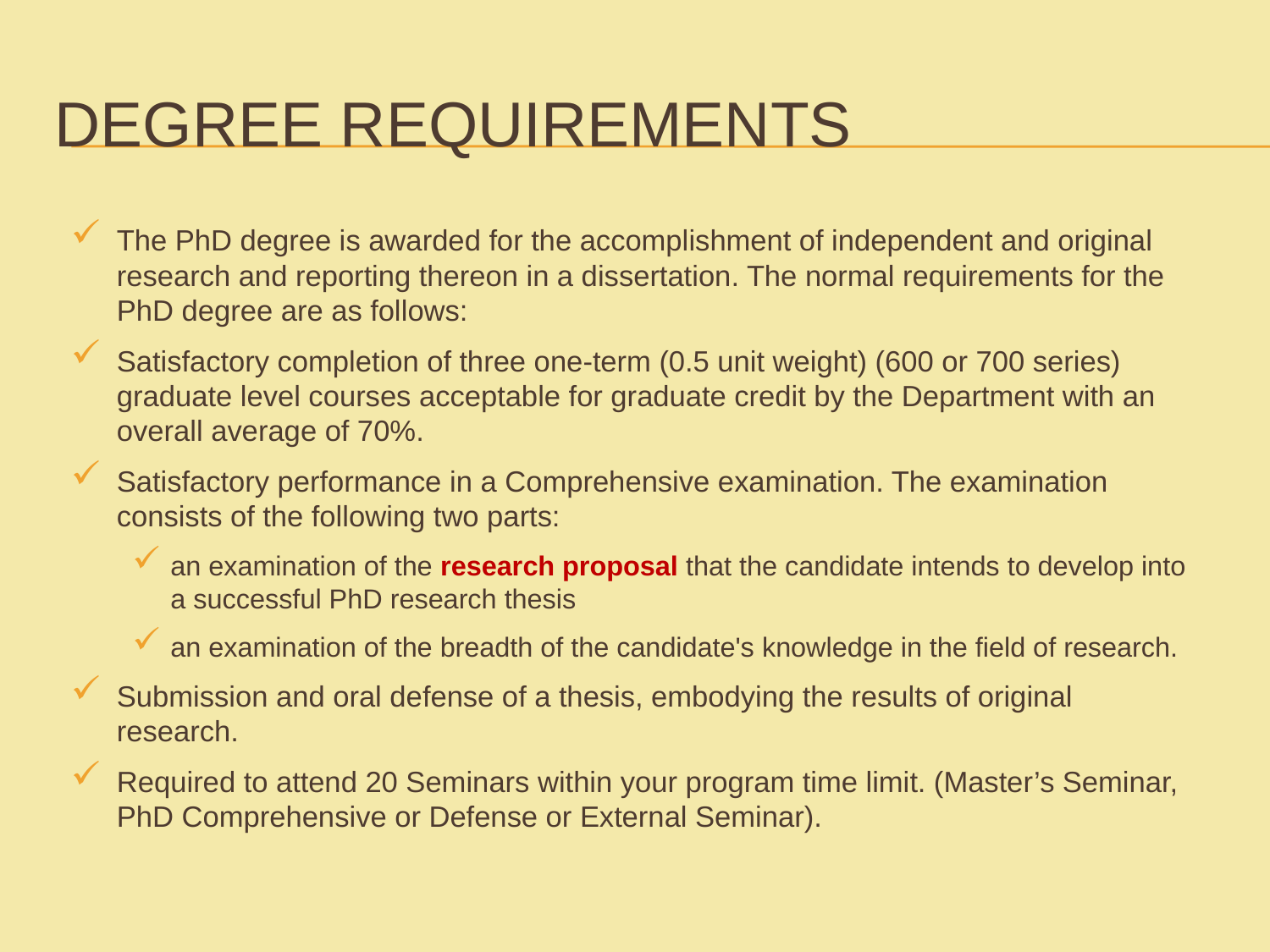

# Degree Requirements
The PhD degree is awarded for the accomplishment of independent and original research and reporting thereon in a dissertation. The normal requirements for the PhD degree are as follows:
Satisfactory completion of three one-term (0.5 unit weight) (600 or 700 series) graduate level courses acceptable for graduate credit by the Department with an overall average of 70%.
Satisfactory performance in a Comprehensive examination. The examination consists of the following two parts:
an examination of the research proposal that the candidate intends to develop into a successful PhD research thesis
an examination of the breadth of the candidate's knowledge in the field of research.
Submission and oral defense of a thesis, embodying the results of original research.
Required to attend 20 Seminars within your program time limit. (Master’s Seminar, PhD Comprehensive or Defense or External Seminar).